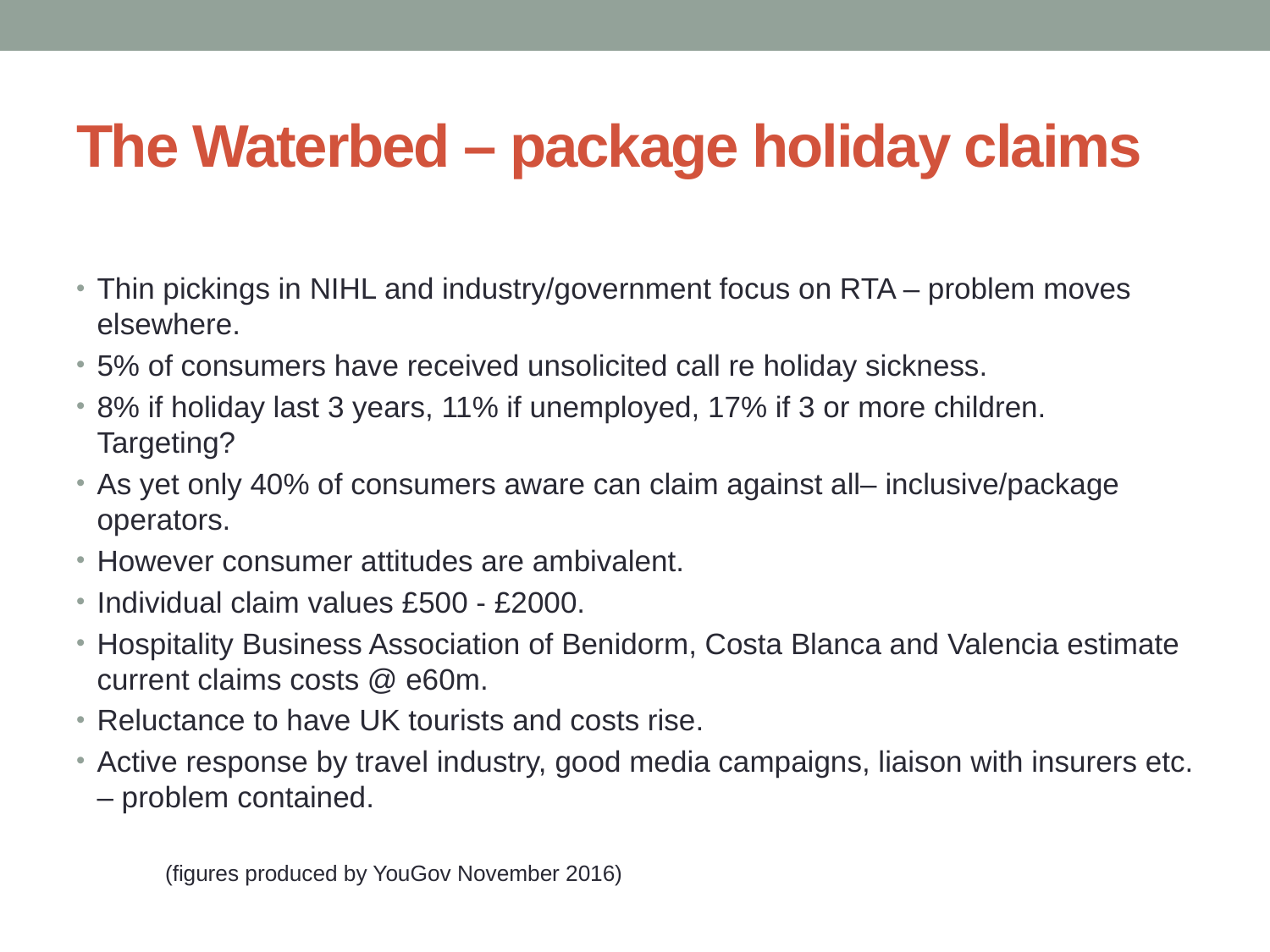

# The Waterbed – package holiday claims

Thin pickings in NIHL and industry/government focus on RTA – problem moves elsewhere.
5% of consumers have received unsolicited call re holiday sickness.
8% if holiday last 3 years, 11% if unemployed, 17% if 3 or more children.  Targeting?
As yet only 40% of consumers aware can claim against all– inclusive/package operators.
However consumer attitudes are ambivalent.
Individual claim values £500 - £2000.
Hospitality Business Association of Benidorm, Costa Blanca and Valencia estimate current claims costs @ e60m.
Reluctance to have UK tourists and costs rise.
Active response by travel industry, good media campaigns, liaison with insurers etc. – problem contained.

	(figures produced by YouGov November 2016)